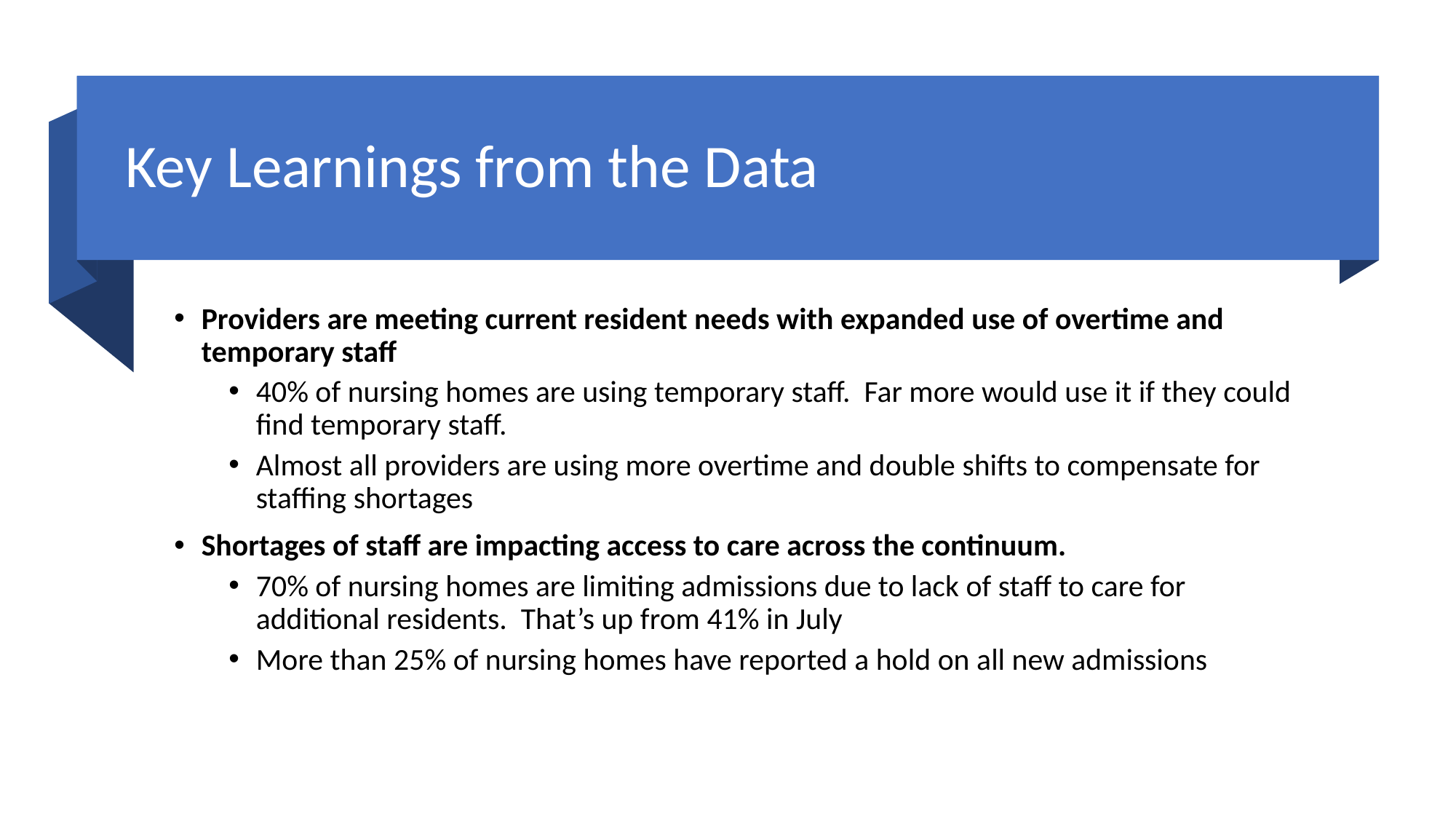

# Key Learnings from the Data

Providers are meeting current resident needs with expanded use of overtime and temporary staff
40% of nursing homes are using temporary staff.  Far more would use it if they could find temporary staff.
Almost all providers are using more overtime and double shifts to compensate for staffing shortages
Shortages of staff are impacting access to care across the continuum.
70% of nursing homes are limiting admissions due to lack of staff to care for additional residents.  That’s up from 41% in July
More than 25% of nursing homes have reported a hold on all new admissions